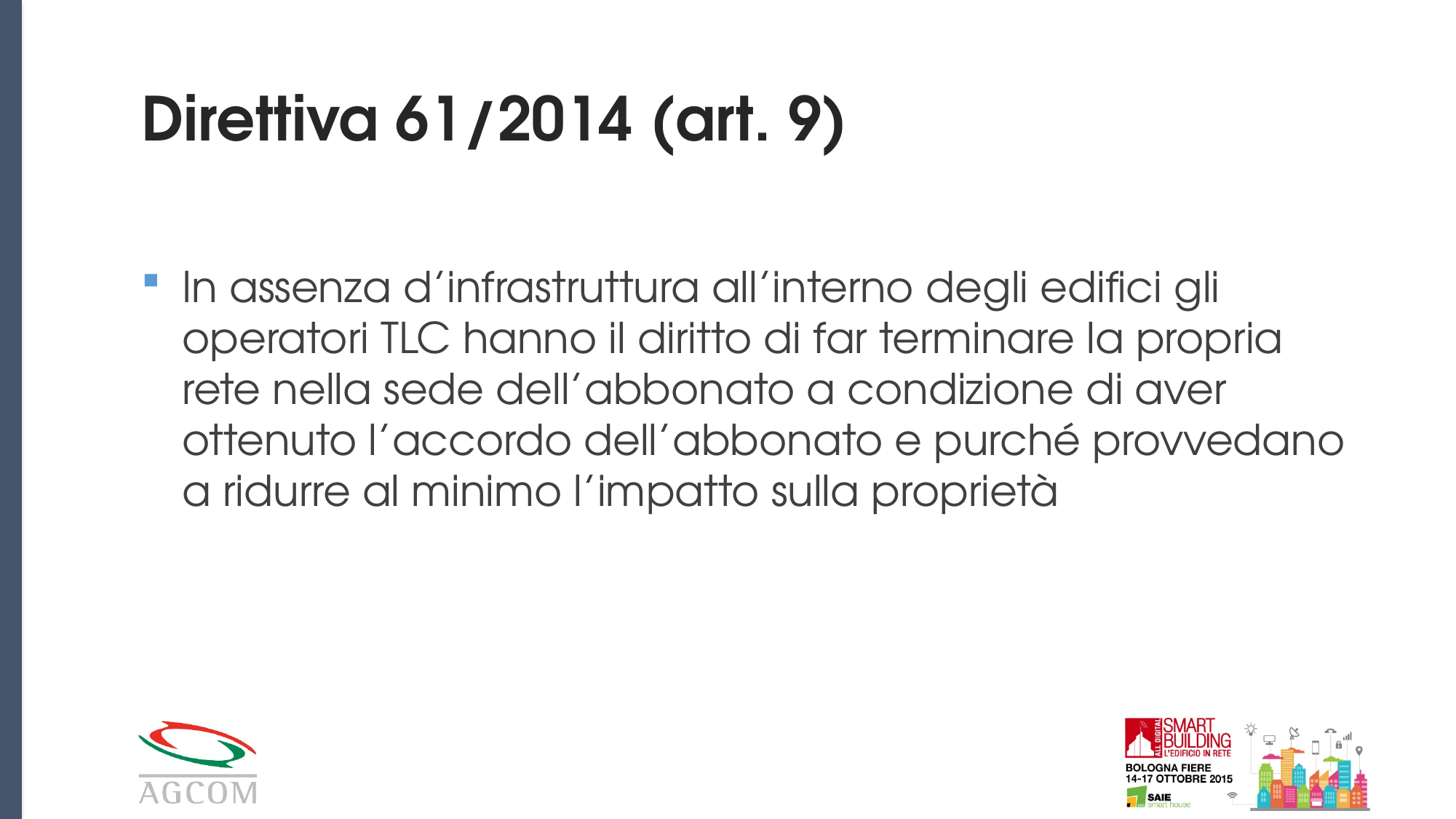

# Direttiva 61/2014 (art. 9)
In assenza d’infrastruttura all’interno degli edifici gli operatori TLC hanno il diritto di far terminare la propria rete nella sede dell’abbonato a condizione di aver ottenuto l’accordo dell’abbonato e purché provvedano a ridurre al minimo l’impatto sulla proprietà